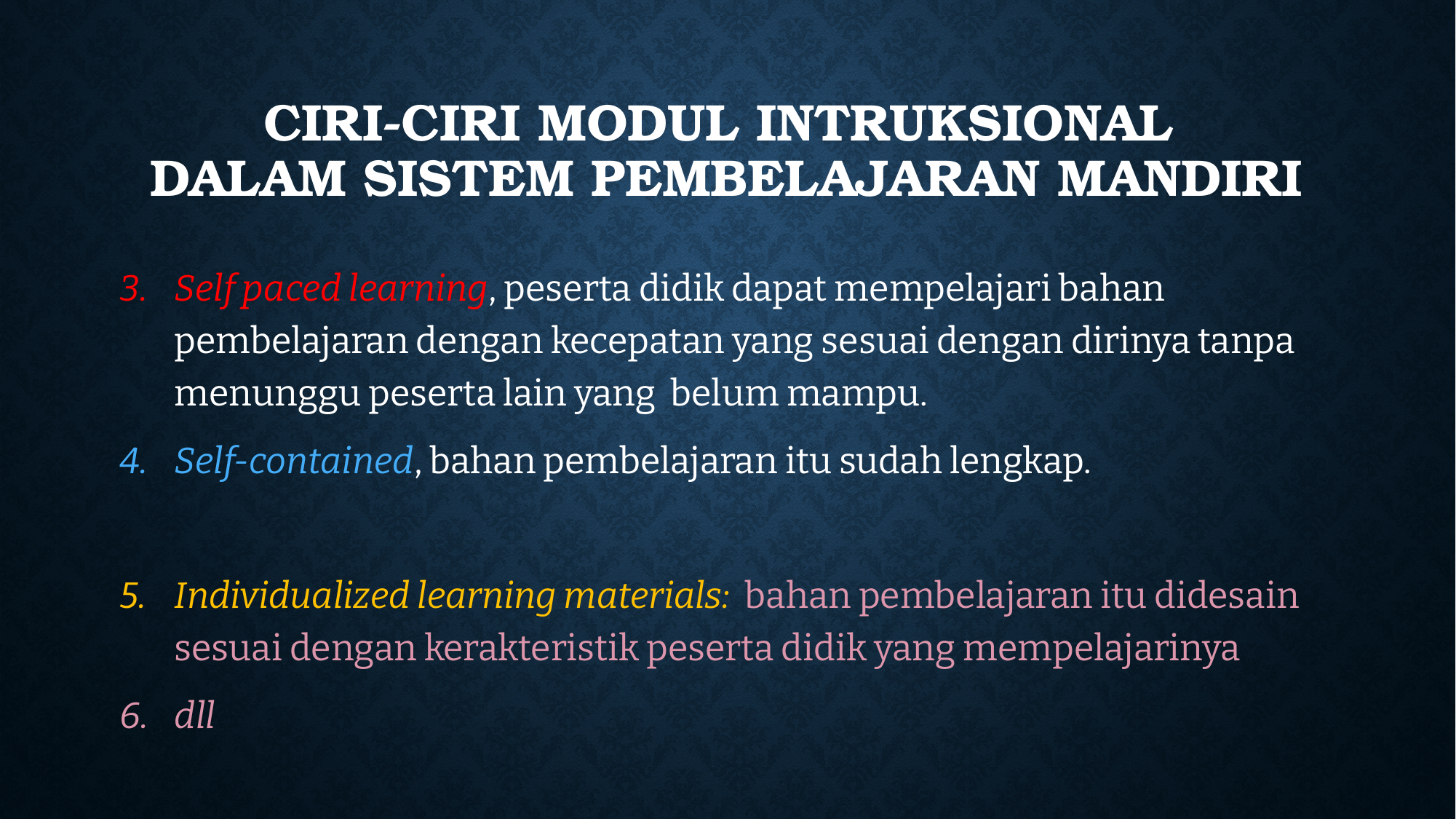

# Ciri-ciri modul intruksional dalam sistem pembelajaran mandiri
Self paced learning, peserta didik dapat mempelajari bahan pembelajaran dengan kecepatan yang sesuai dengan dirinya tanpa menunggu peserta lain yang  belum mampu.
Self-contained, bahan pembelajaran itu sudah lengkap.

Individualized learning materials:  bahan pembelajaran itu didesain sesuai dengan kerakteristik peserta didik yang mempelajarinya
dll